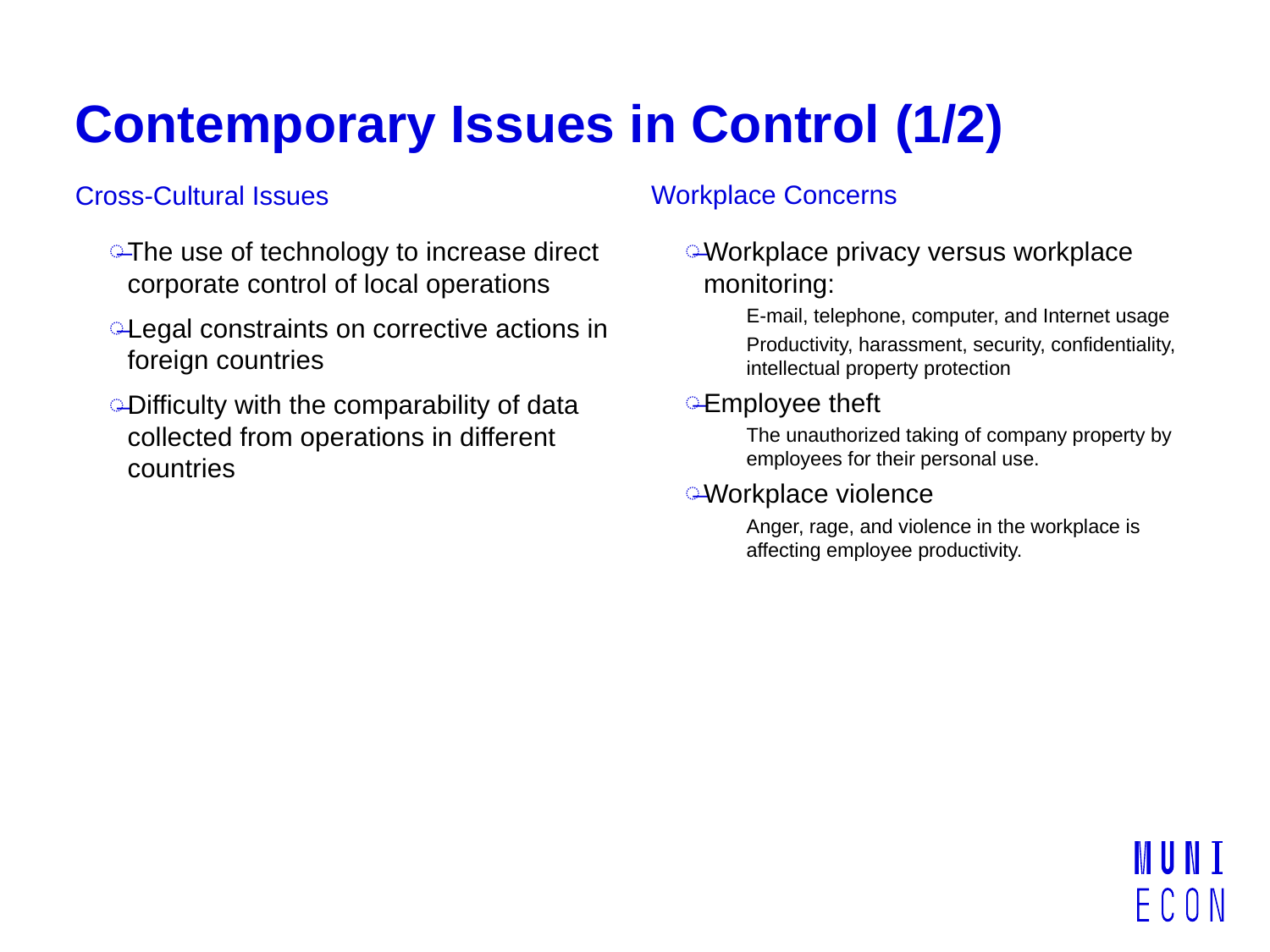

# Contemporary Issues in Control (1/2)
Workplace Concerns

Cross-Cultural Issues

Workplace privacy versus workplace monitoring:
E-mail, telephone, computer, and Internet usage
Productivity, harassment, security, confidentiality, intellectual property protection
Employee theft
The unauthorized taking of company property by employees for their personal use.
Workplace violence
Anger, rage, and violence in the workplace is affecting employee productivity.

The use of technology to increase direct corporate control of local operations
Legal constraints on corrective actions in foreign countries
Difficulty with the comparability of data collected from operations in different countries